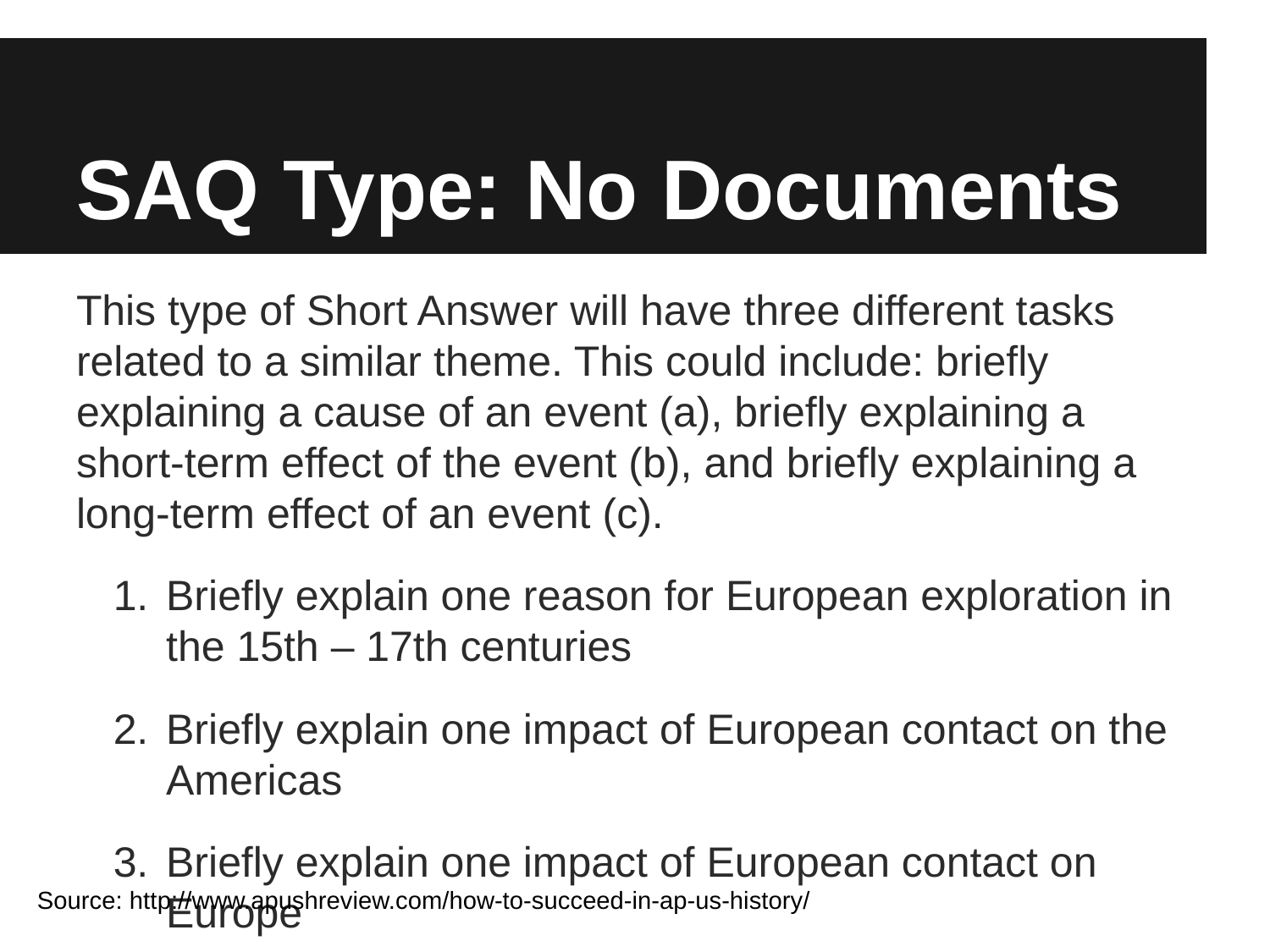

# SAQ Type: No Documents
This type of Short Answer will have three different tasks related to a similar theme. This could include: briefly explaining a cause of an event (a), briefly explaining a short-term effect of the event (b), and briefly explaining a long-term effect of an event (c).
Briefly explain one reason for European exploration in the 15th – 17th centuries
Briefly explain one impact of European contact on the Americas
Briefly explain one impact of European contact on Europe

Source: http://www.apushreview.com/how-to-succeed-in-ap-us-history/